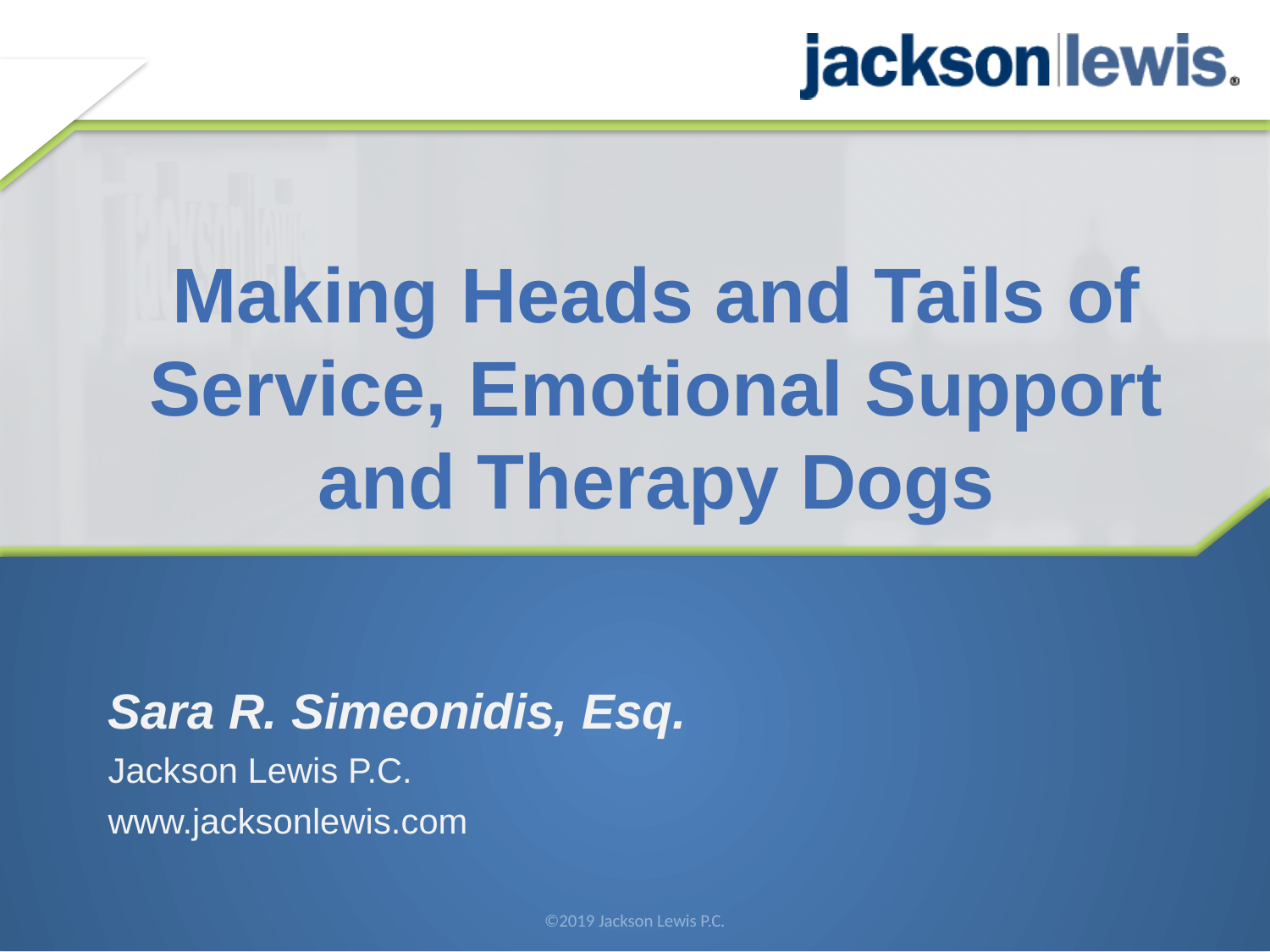

# Making Heads and Tails of Service, Emotional Support and Therapy Dogs
Sara R. Simeonidis, Esq.
Jackson Lewis P.C.
www.jacksonlewis.com
©2019 Jackson Lewis P.C.